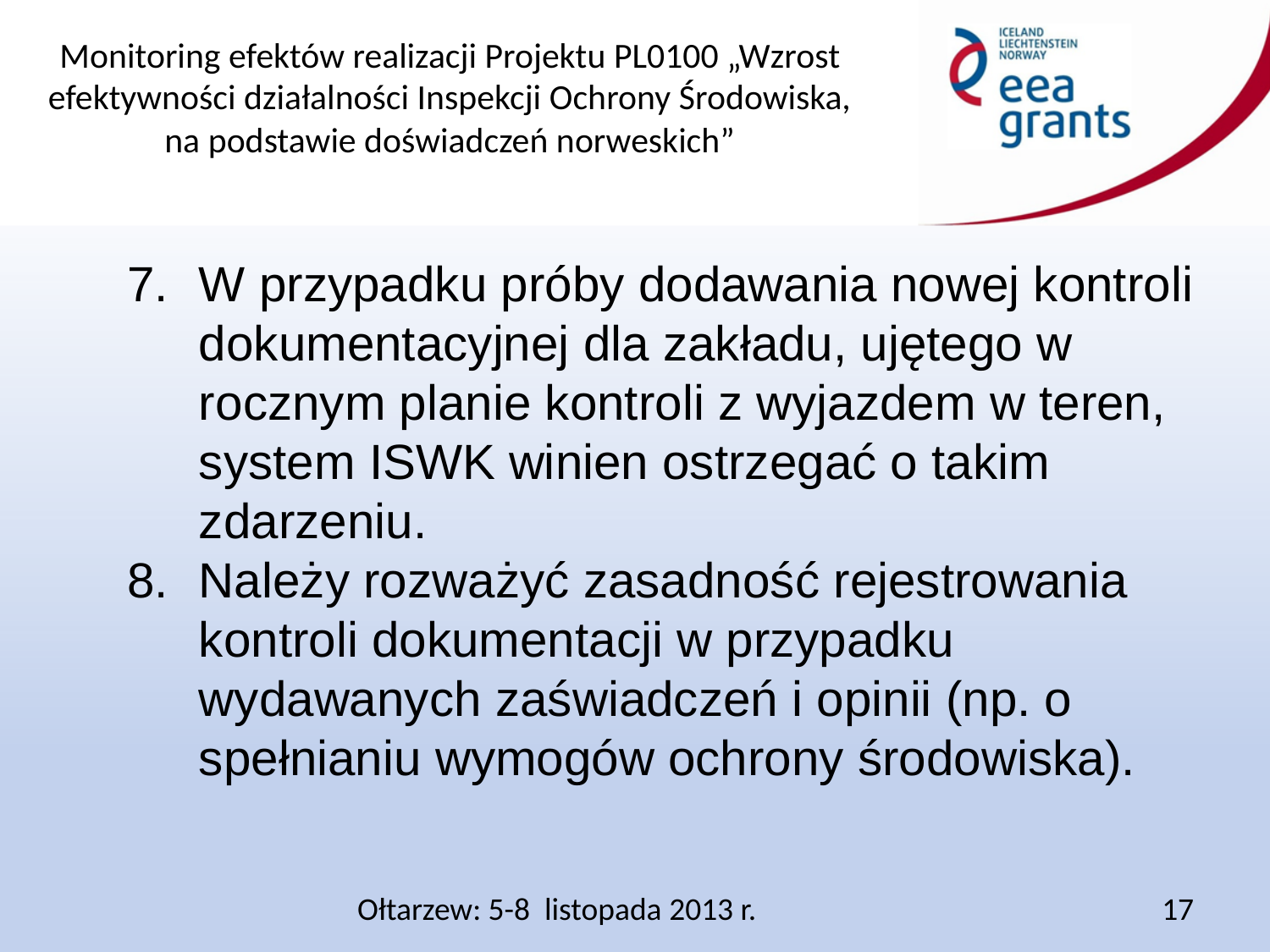

W przypadku próby dodawania nowej kontroli dokumentacyjnej dla zakładu, ujętego w rocznym planie kontroli z wyjazdem w teren, system ISWK winien ostrzegać o takim zdarzeniu.
Należy rozważyć zasadność rejestrowania kontroli dokumentacji w przypadku wydawanych zaświadczeń i opinii (np. o spełnianiu wymogów ochrony środowiska).
Ołtarzew: 5-8  listopada 2013 r.
17